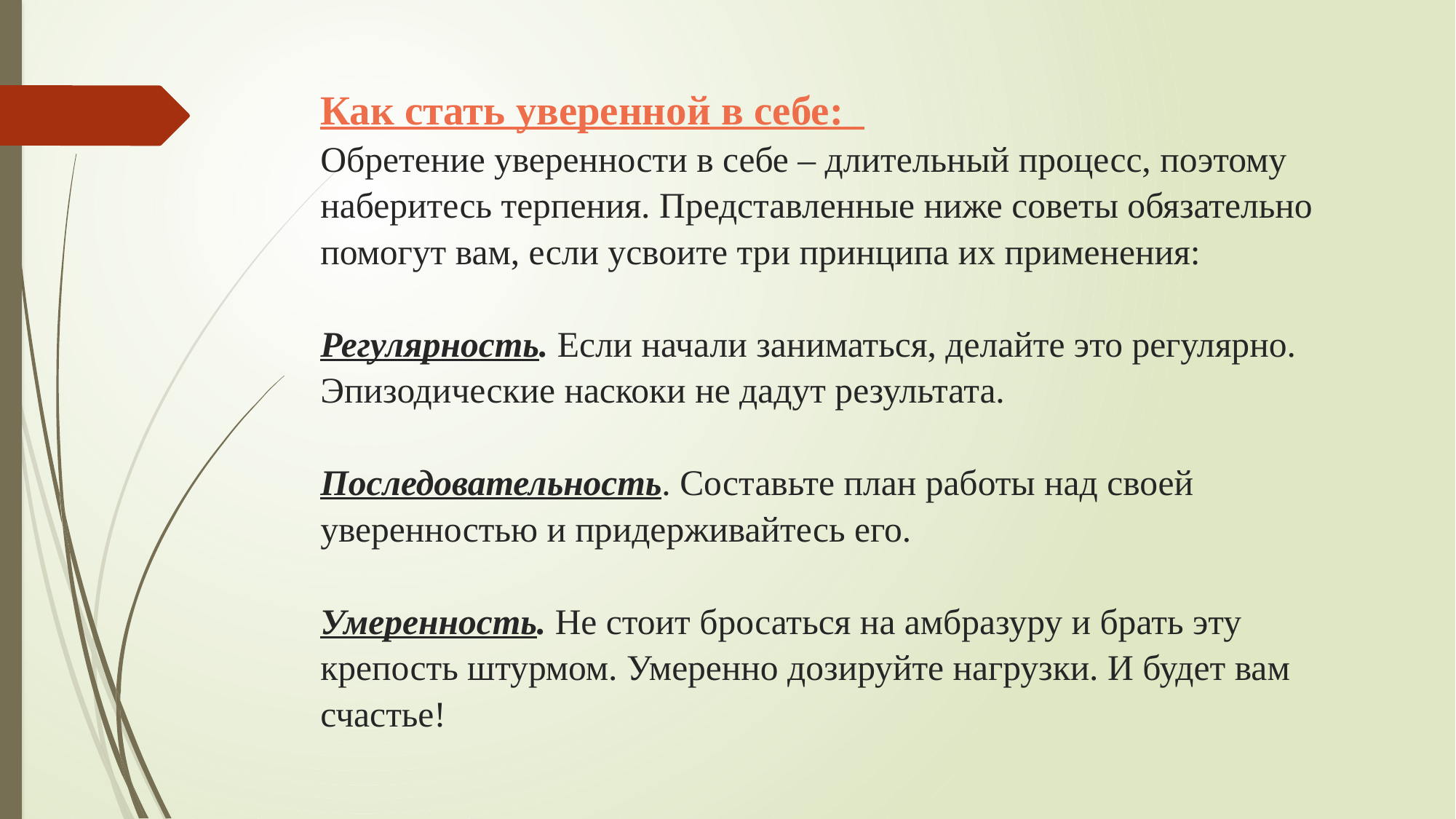

# Как стать уверенной в себе: Обретение уверенности в себе – длительный процесс, поэтому наберитесь терпения. Представленные ниже советы обязательно помогут вам, если усвоите три принципа их применения: Регулярность. Если начали заниматься, делайте это регулярно. Эпизодические наскоки не дадут результата. Последовательность. Составьте план работы над своей уверенностью и придерживайтесь его. Умеренность. Не стоит бросаться на амбразуру и брать эту крепость штурмом. Умеренно дозируйте нагрузки. И будет вам счастье!